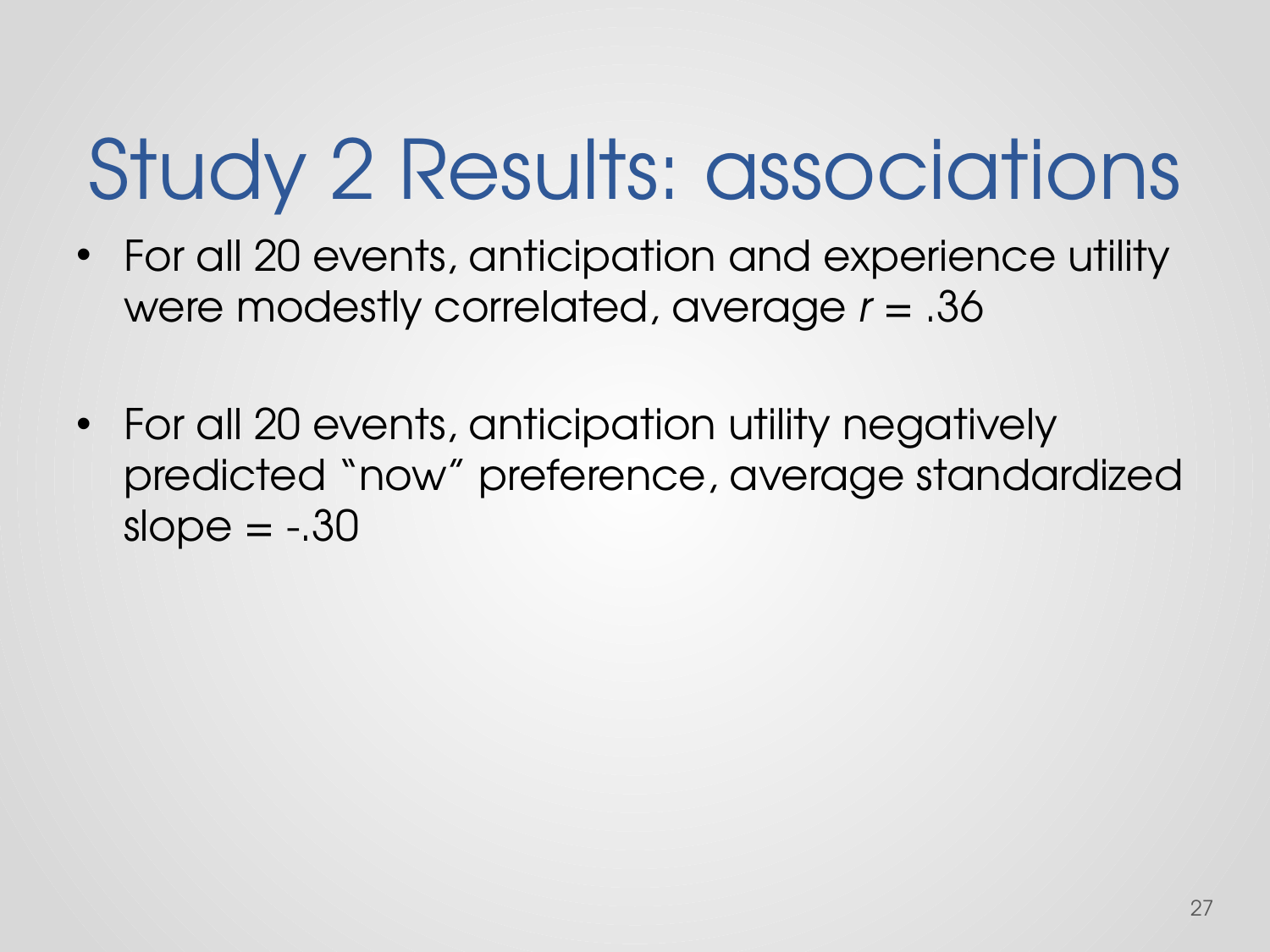

# Study 2 Results: associations
For all 20 events, anticipation and experience utility were modestly correlated, average r = .36

For all 20 events, anticipation utility negatively predicted “now” preference, average standardized slope = -.30
27